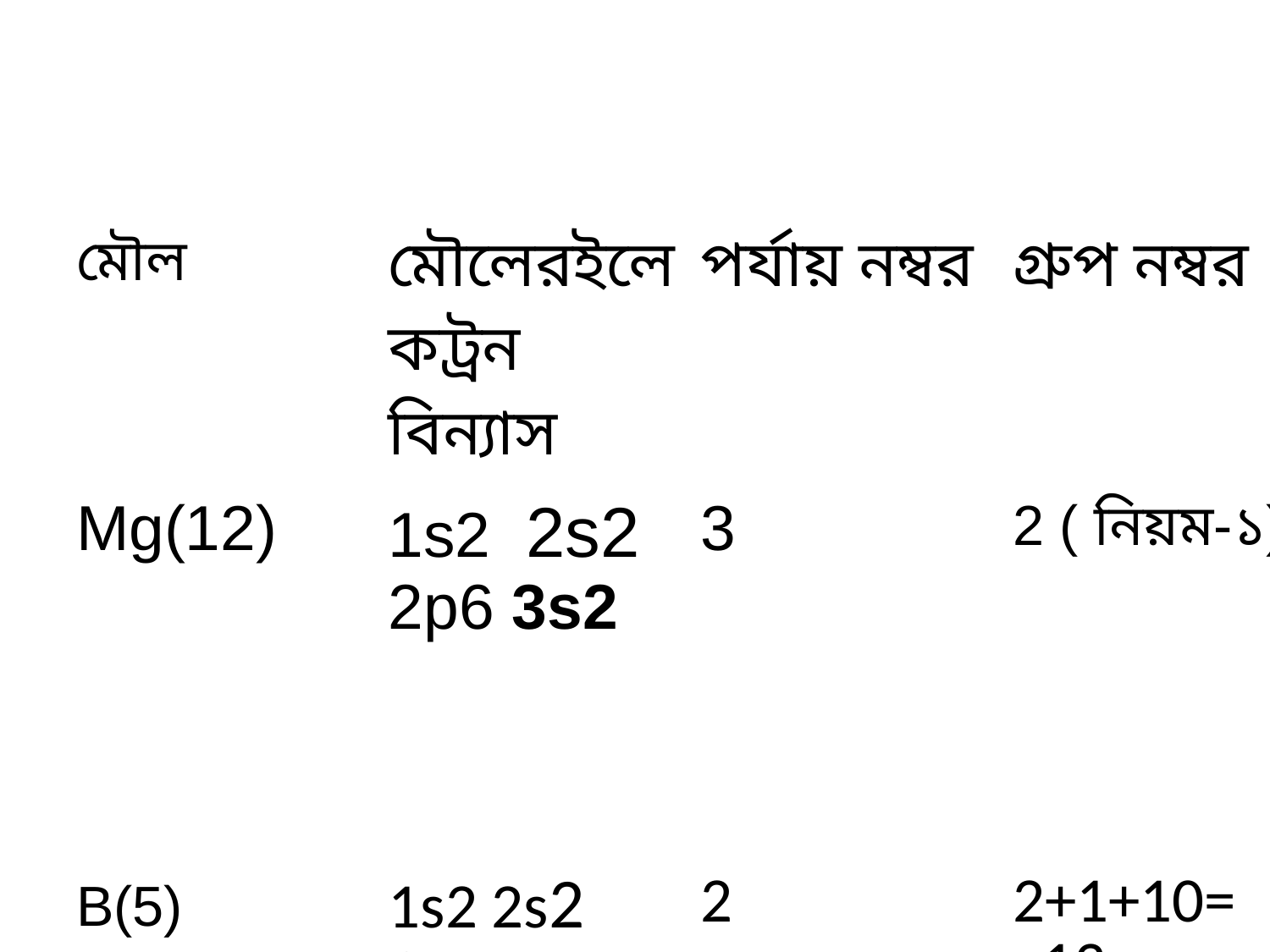

#
| মৌল | মৌলেরইলেকট্রন বিন্যাস | পর্যায় নম্বর | গ্রুপ নম্বর |
| --- | --- | --- | --- |
| Mg(12) | 1s2 2s2 2p6 3s2 | 3 | 2 ( নিয়ম-১) |
| B(5) | 1s2 2s2 2p1 | 2 | 2+1+10= 13 ( নিয়ম-২) |
| Cu(29) | 1s2 2s2 2p6 3s2 3p6 3d10 4s1 | 4 | 1+10=11 ( নিয়ম-৩) |